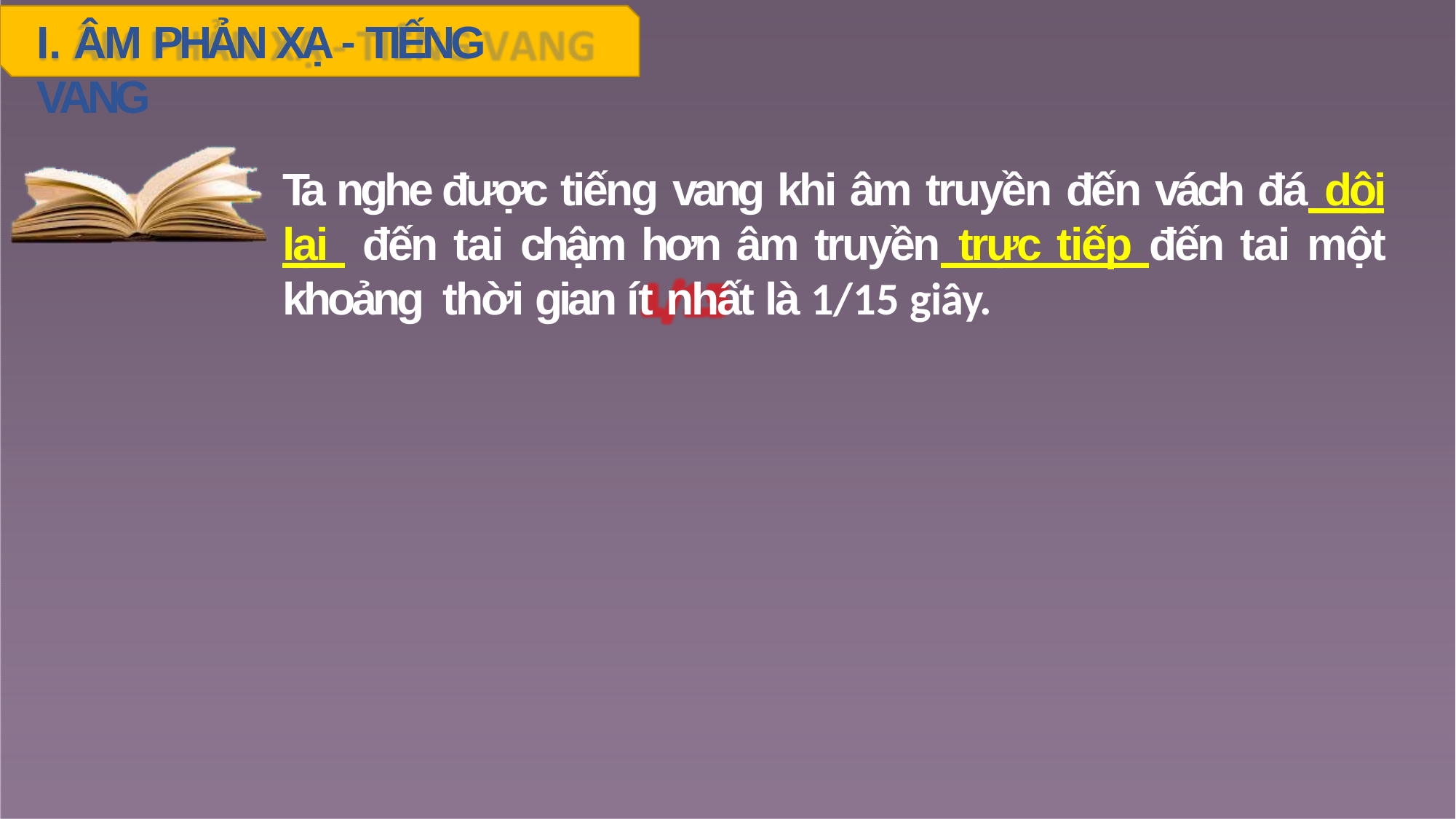

I. ÂM PHẢN XẠ - TIẾNG VANG

Ta nghe được tiếng vang khi âm truyền đến vách đá dội lại  đến tai chậm hơn âm truyền trực tiếp đến tai một khoảng  thời gian ít nhất là 1/15 giây.